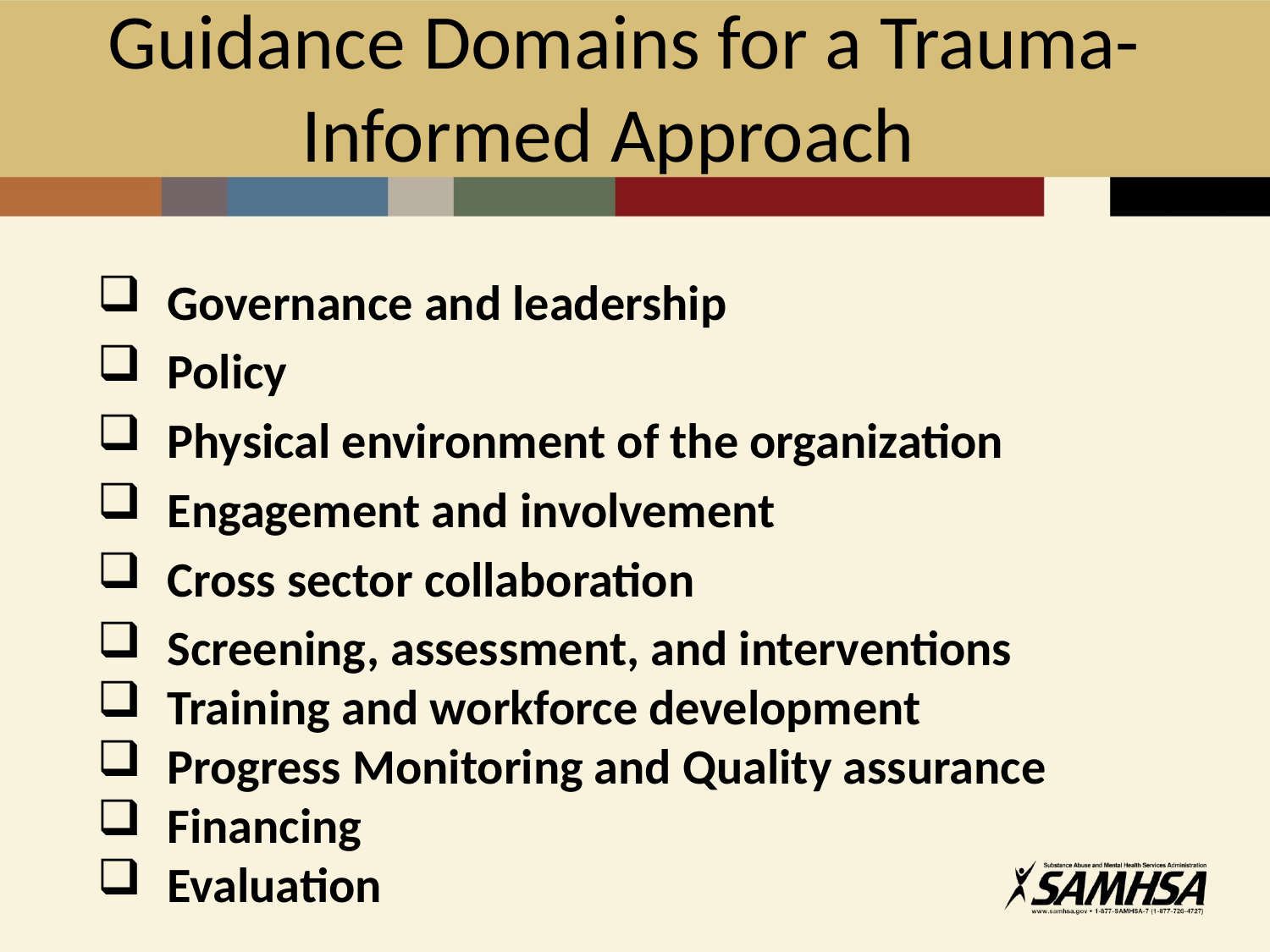

# Guidance Domains for a Trauma-Informed Approach
  Governance and leadership
  Policy
  Physical environment of the organization
  Engagement and involvement
  Cross sector collaboration
  Screening, assessment, and interventions
  Training and workforce development
  Progress Monitoring and Quality assurance
  Financing
  Evaluation